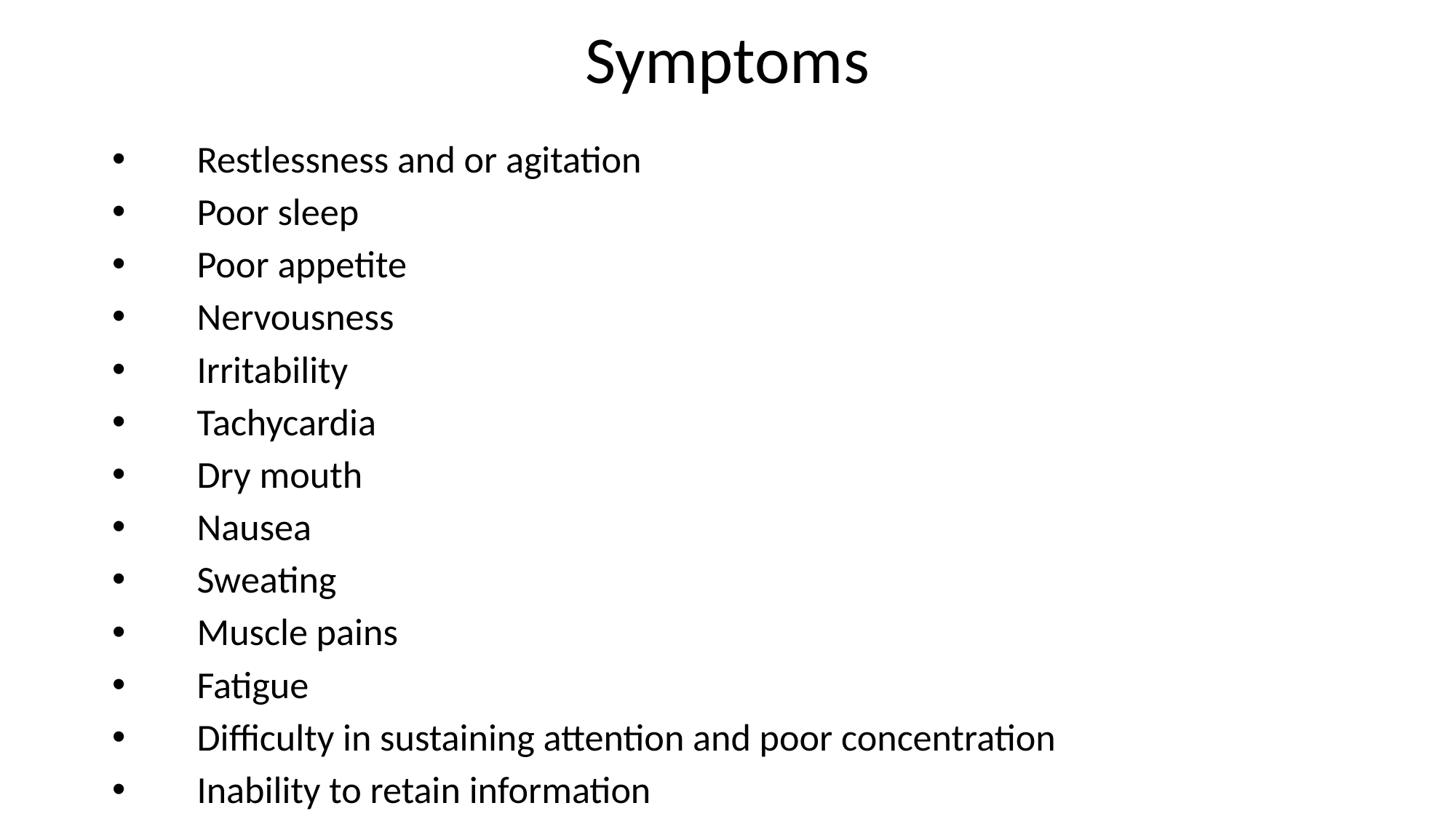

# Symptoms
Restlessness and or agitation
Poor sleep
Poor appetite
Nervousness
Irritability
Tachycardia
Dry mouth
Nausea
Sweating
Muscle pains
Fatigue
Difficulty in sustaining attention and poor concentration
Inability to retain information